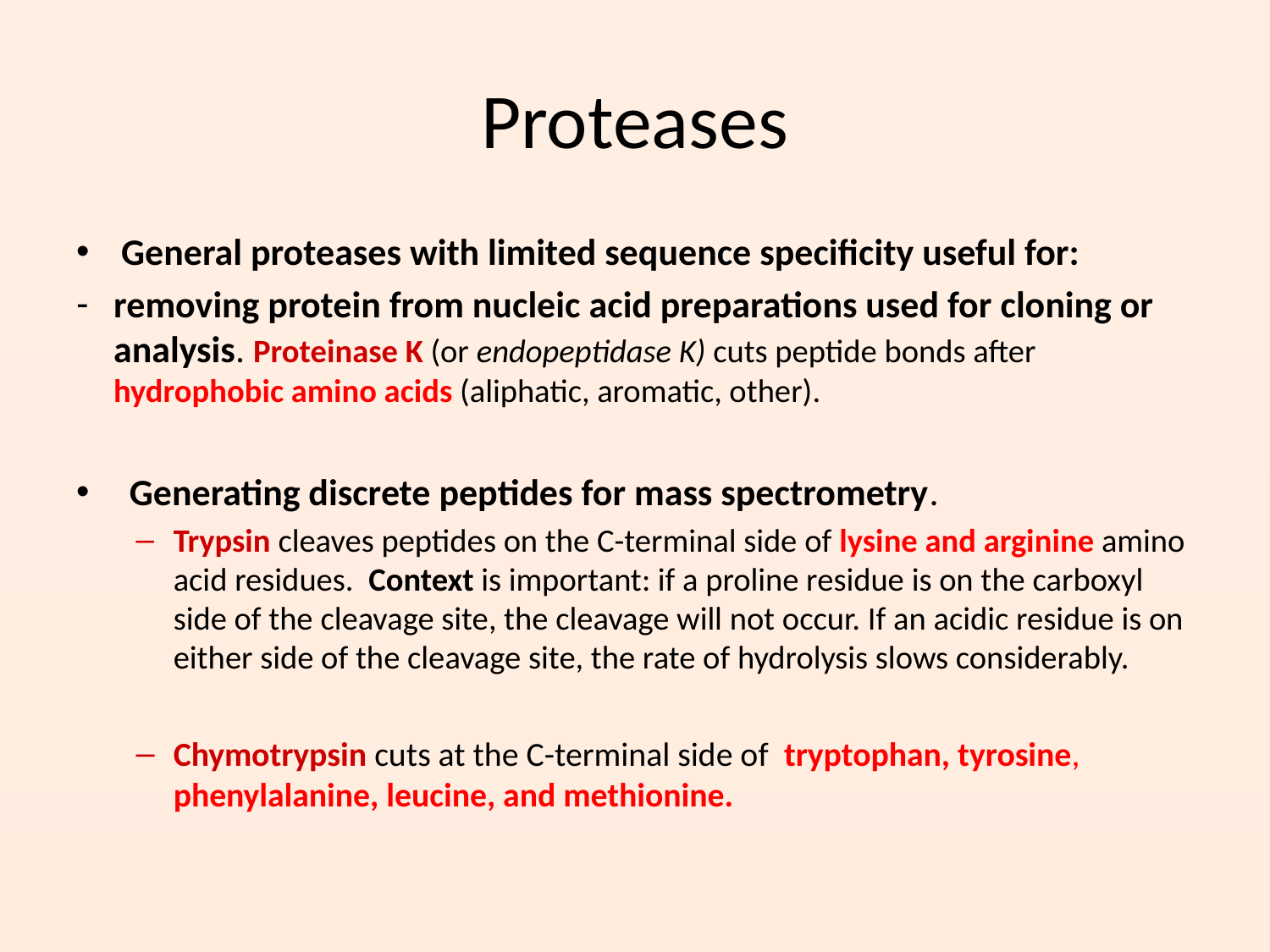

# Proteases
General proteases with limited sequence specificity useful for:
removing protein from nucleic acid preparations used for cloning or analysis. Proteinase K (or endopeptidase K) cuts peptide bonds after hydrophobic amino acids (aliphatic, aromatic, other).

 Generating discrete peptides for mass spectrometry.
Trypsin cleaves peptides on the C-terminal side of lysine and arginine amino acid residues.  Context is important: if a proline residue is on the carboxyl side of the cleavage site, the cleavage will not occur. If an acidic residue is on either side of the cleavage site, the rate of hydrolysis slows considerably.

Chymotrypsin cuts at the C-terminal side of  tryptophan, tyrosine, phenylalanine, leucine, and methionine.